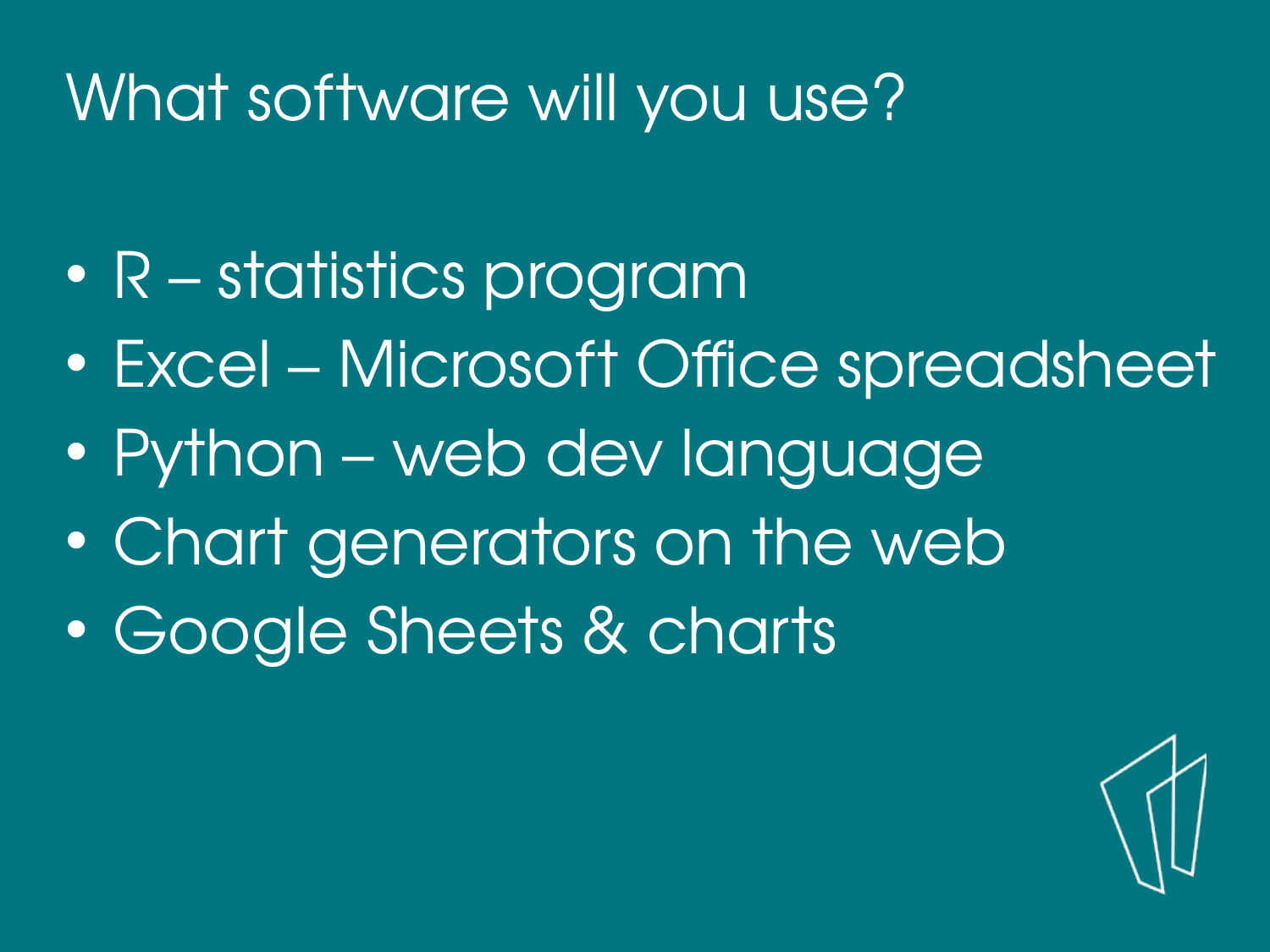

What software will you use?

R – statistics program
Excel – Microsoft Office spreadsheet
Python – web dev language
Chart generators on the web
Google Sheets & charts